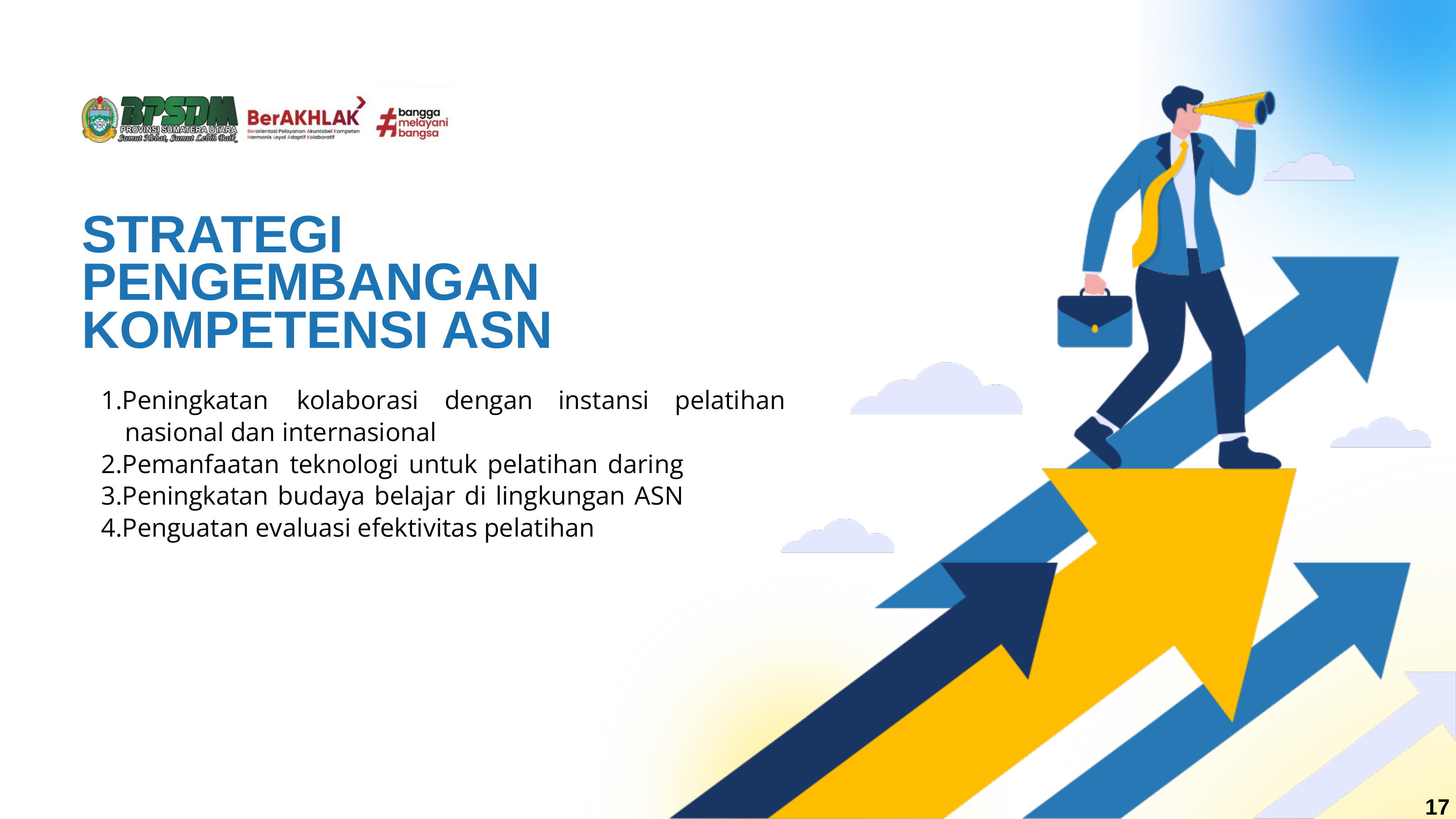

STRATEGI PENGEMBANGAN KOMPETENSI ASN
1.Peningkatan
kolaborasi
dengan
instansi
pelatihan
nasional dan internasional

2.Pemanfaatan teknologi untuk pelatihan daring 3.Peningkatan budaya belajar di lingkungan ASN 4.Penguatan evaluasi efektivitas pelatihan

17